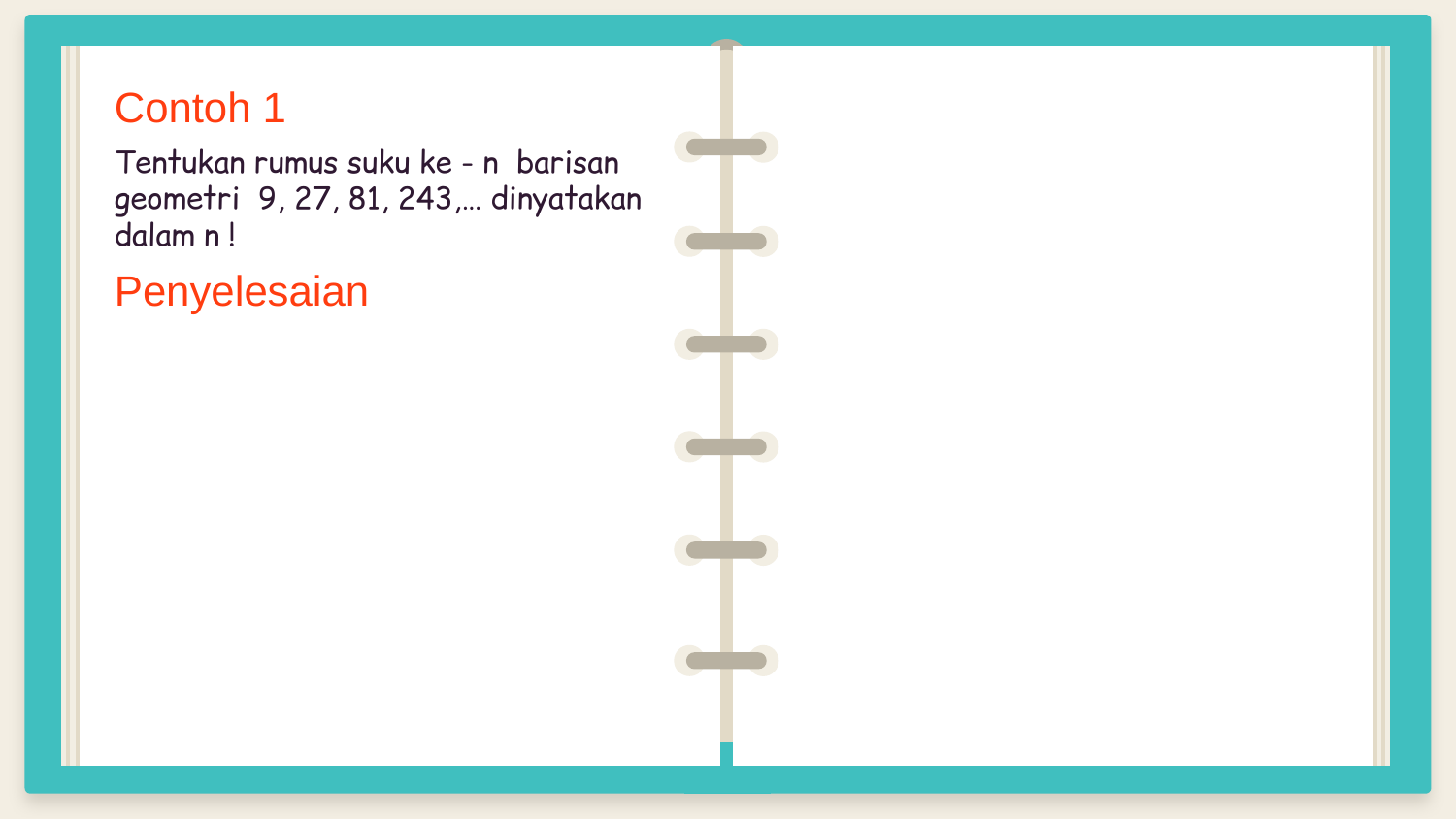

Contoh 1
Tentukan rumus suku ke - n  barisan geometri  9, 27, 81, 243,… dinyatakan dalam n !
Penyelesaian